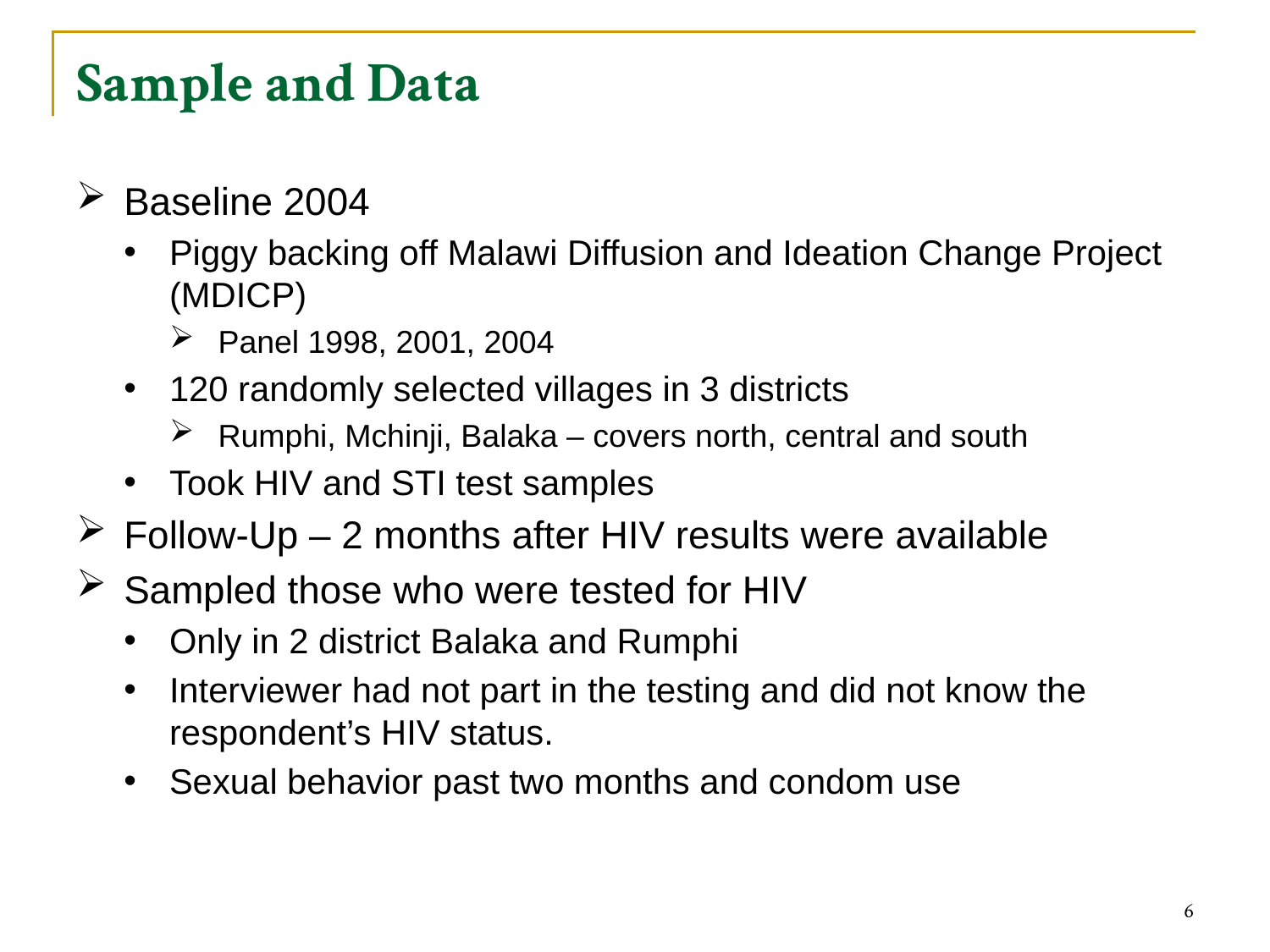

# Sample and Data
Baseline 2004
Piggy backing off Malawi Diffusion and Ideation Change Project (MDICP)
Panel 1998, 2001, 2004
120 randomly selected villages in 3 districts
Rumphi, Mchinji, Balaka – covers north, central and south
Took HIV and STI test samples
Follow-Up – 2 months after HIV results were available
Sampled those who were tested for HIV
Only in 2 district Balaka and Rumphi
Interviewer had not part in the testing and did not know the respondent’s HIV status.
Sexual behavior past two months and condom use

6